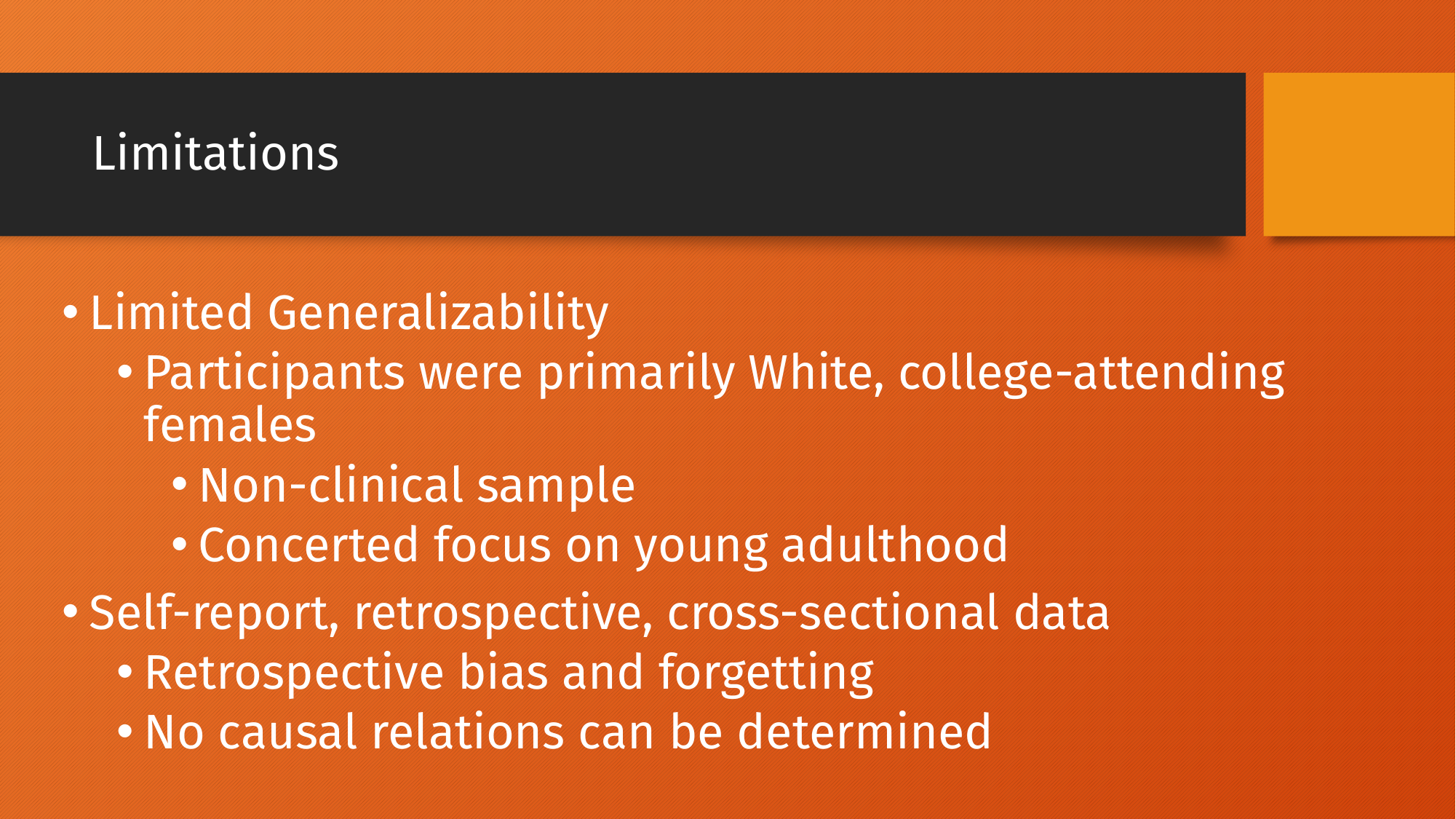

# Limitations
Limited Generalizability
Participants were primarily White, college-attending females
Non-clinical sample
Concerted focus on young adulthood
Self-report, retrospective, cross-sectional data
Retrospective bias and forgetting
No causal relations can be determined